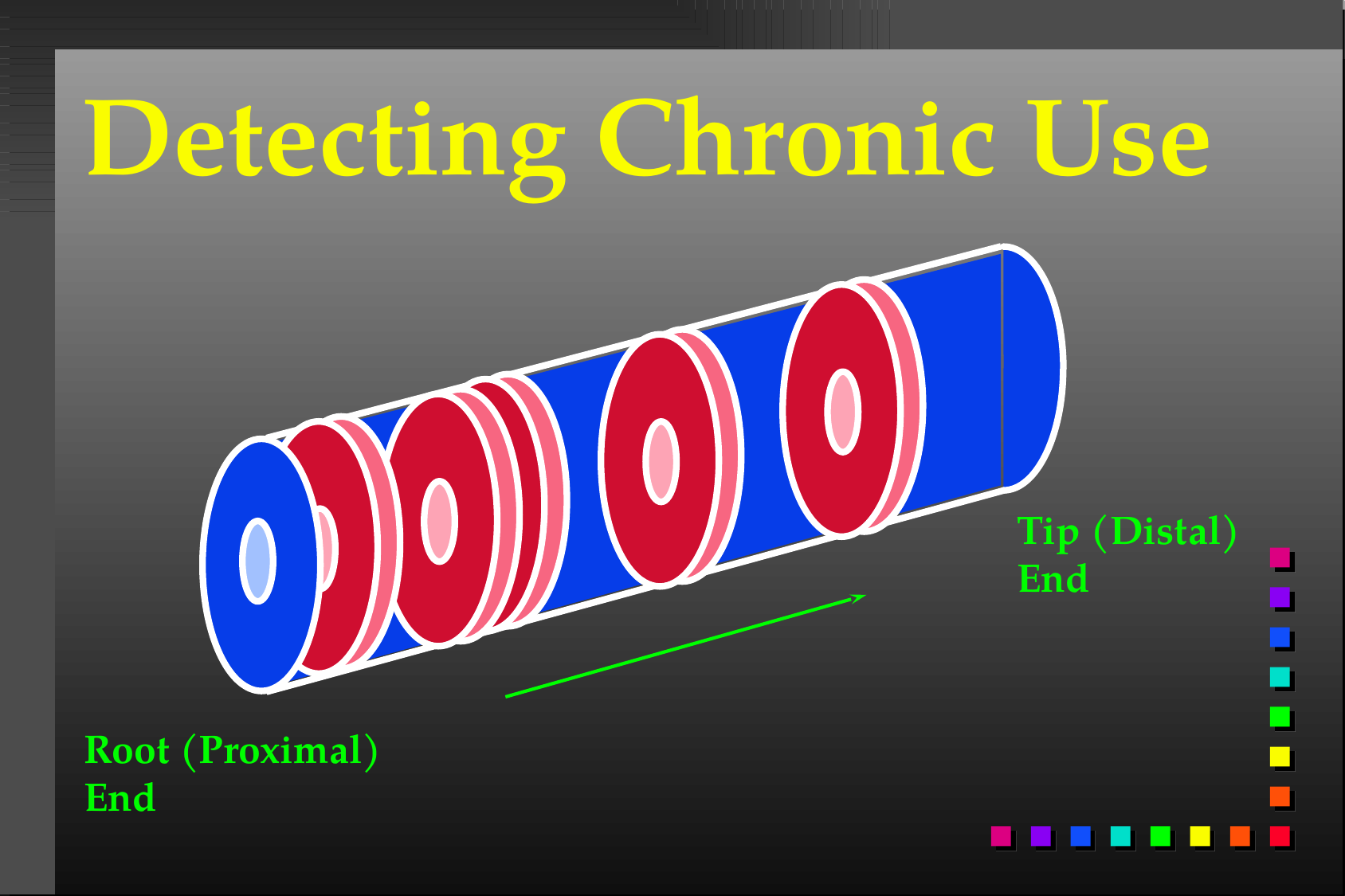

Detecting Chronic Use

Tip (Distal)
End
Root (Proximal)
End